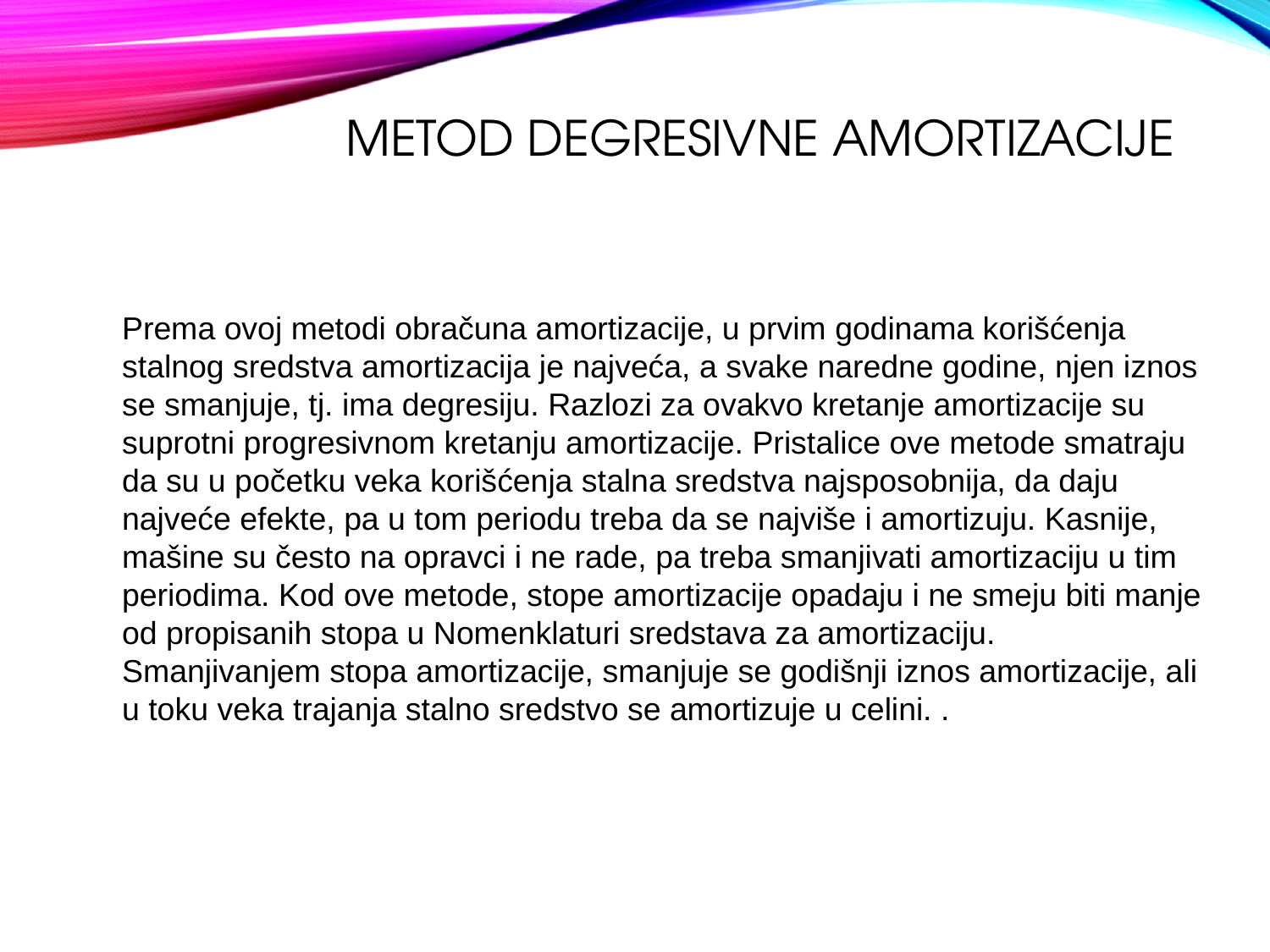

# Metod degresivne amortizacije
Prema ovoj metodi obračuna amortizacije, u prvim godinama korišćenja stalnog sredstva amortizacija je najveća, a svake naredne godine, njen iznos se smanjuje, tj. ima degresiju. Razlozi za ovakvo kretanje amortizacije su suprotni progresivnom kretanju amortizacije. Pristalice ove metode smatraju da su u početku veka korišćenja stalna sredstva najsposobnija, da daju najveće efekte, pa u tom periodu treba da se najviše i amortizuju. Kasnije, mašine su često na opravci i ne rade, pa treba smanjivati amortizaciju u tim periodima. Kod ove metode, stope amortizacije opadaju i ne smeju biti manje od propisanih stopa u Nomenklaturi sredstava za amortizaciju. Smanjivanjem stopa amortizacije, smanjuje se godišnji iznos amortizacije, ali u toku veka trajanja stalno sredstvo se amortizuje u celini. .